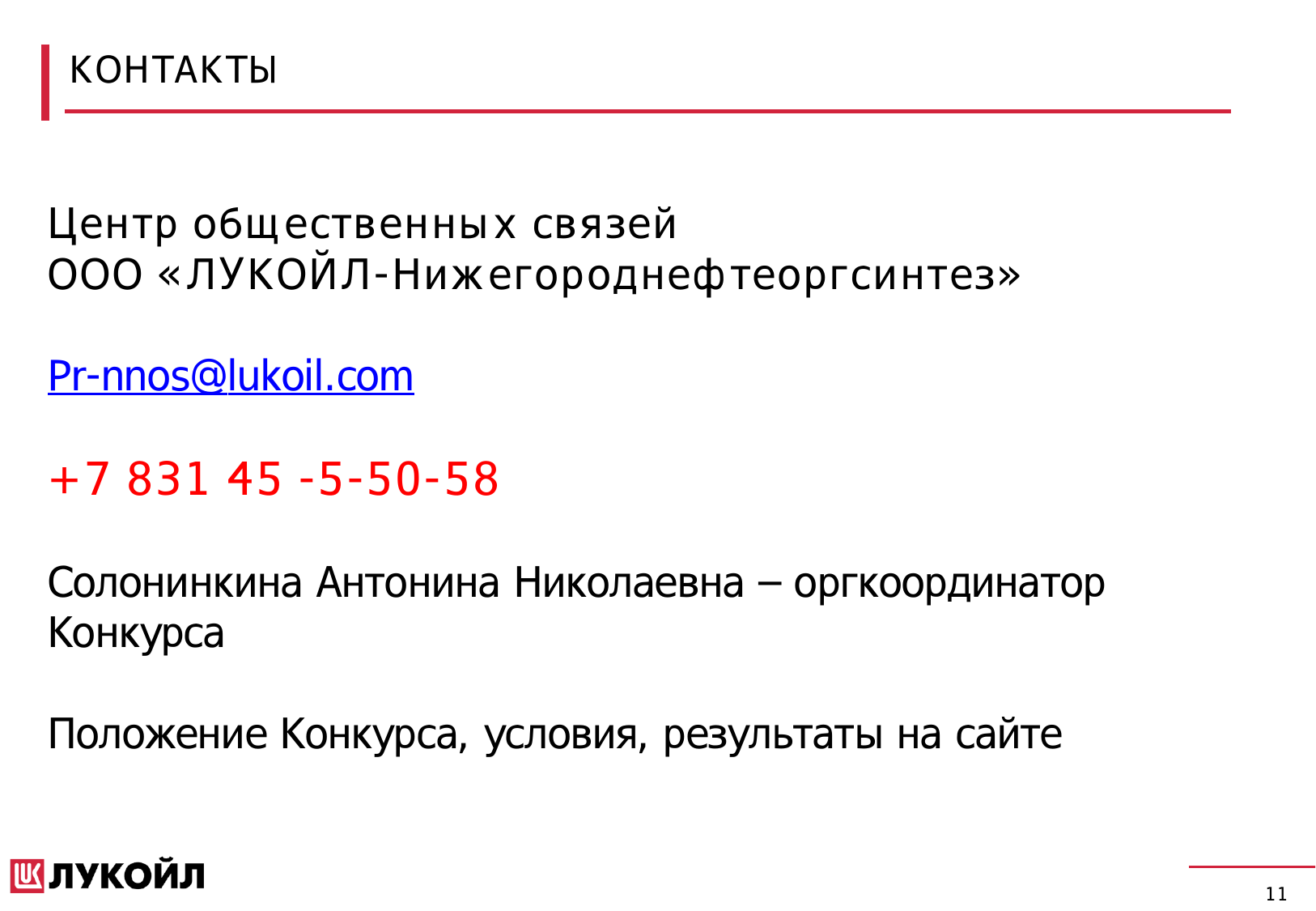

КОНТАКТЫ

Центр общественных связей
ООО «ЛУКОЙЛ-Нижегороднефтеоргсинтез»

Pr-nnos@lukoil.com

+7 831 45 -5-50-58

Солонинкина Антонина Николаевна – оргкоординатор Конкурса

Положение Конкурса, условия, результаты на сайте
11